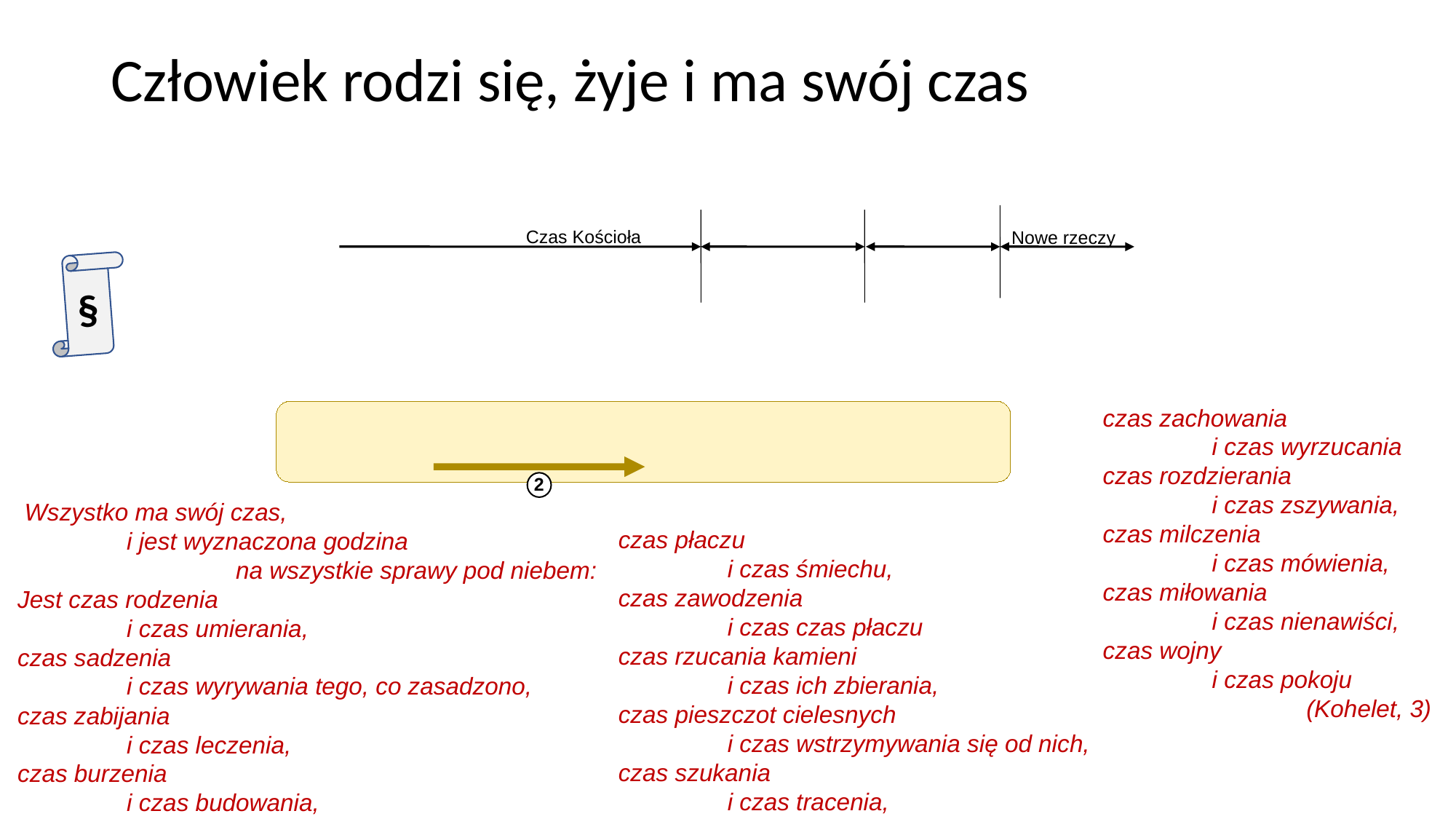

# Człowiek rodzi się, żyje i ma swój czas

Czas Kościoła
Nowe rzeczy

§
czas zachowania
	i czas wyrzucania
czas rozdzierania
	i czas zszywania,
czas milczenia
	i czas mówienia,
czas miłowania
	i czas nienawiści,
czas wojny
	i czas pokoju
(Kohelet, 3)

2
 Wszystko ma swój czas,
	i jest wyznaczona godzina
		na wszystkie sprawy pod niebem:
Jest czas rodzenia
	i czas umierania,
czas sadzenia
	i czas wyrywania tego, co zasadzono,
czas zabijania
	i czas leczenia,
czas burzenia
	i czas budowania,
czas płaczu
	i czas śmiechu,
czas zawodzenia
	i czas czas płaczu
czas rzucania kamieni
	i czas ich zbierania,
czas pieszczot cielesnych
	i czas wstrzymywania się od nich,
czas szukania
	i czas tracenia,